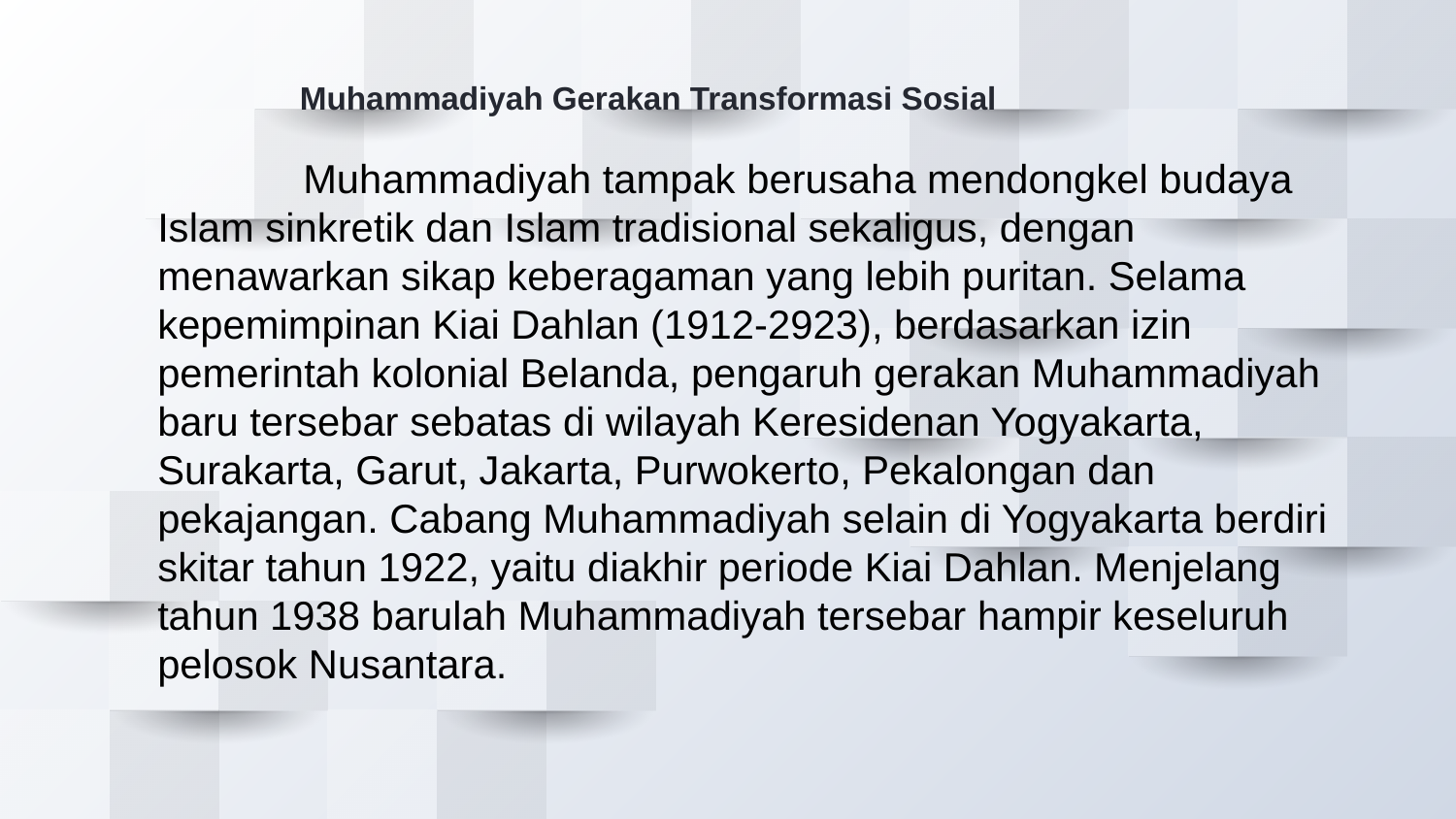

# Muhammadiyah Gerakan Transformasi Sosial
	Muhammadiyah tampak berusaha mendongkel budaya Islam sinkretik dan Islam tradisional sekaligus, dengan menawarkan sikap keberagaman yang lebih puritan. Selama kepemimpinan Kiai Dahlan (1912-2923), berdasarkan izin pemerintah kolonial Belanda, pengaruh gerakan Muhammadiyah baru tersebar sebatas di wilayah Keresidenan Yogyakarta, Surakarta, Garut, Jakarta, Purwokerto, Pekalongan dan pekajangan. Cabang Muhammadiyah selain di Yogyakarta berdiri skitar tahun 1922, yaitu diakhir periode Kiai Dahlan. Menjelang tahun 1938 barulah Muhammadiyah tersebar hampir keseluruh pelosok Nusantara.